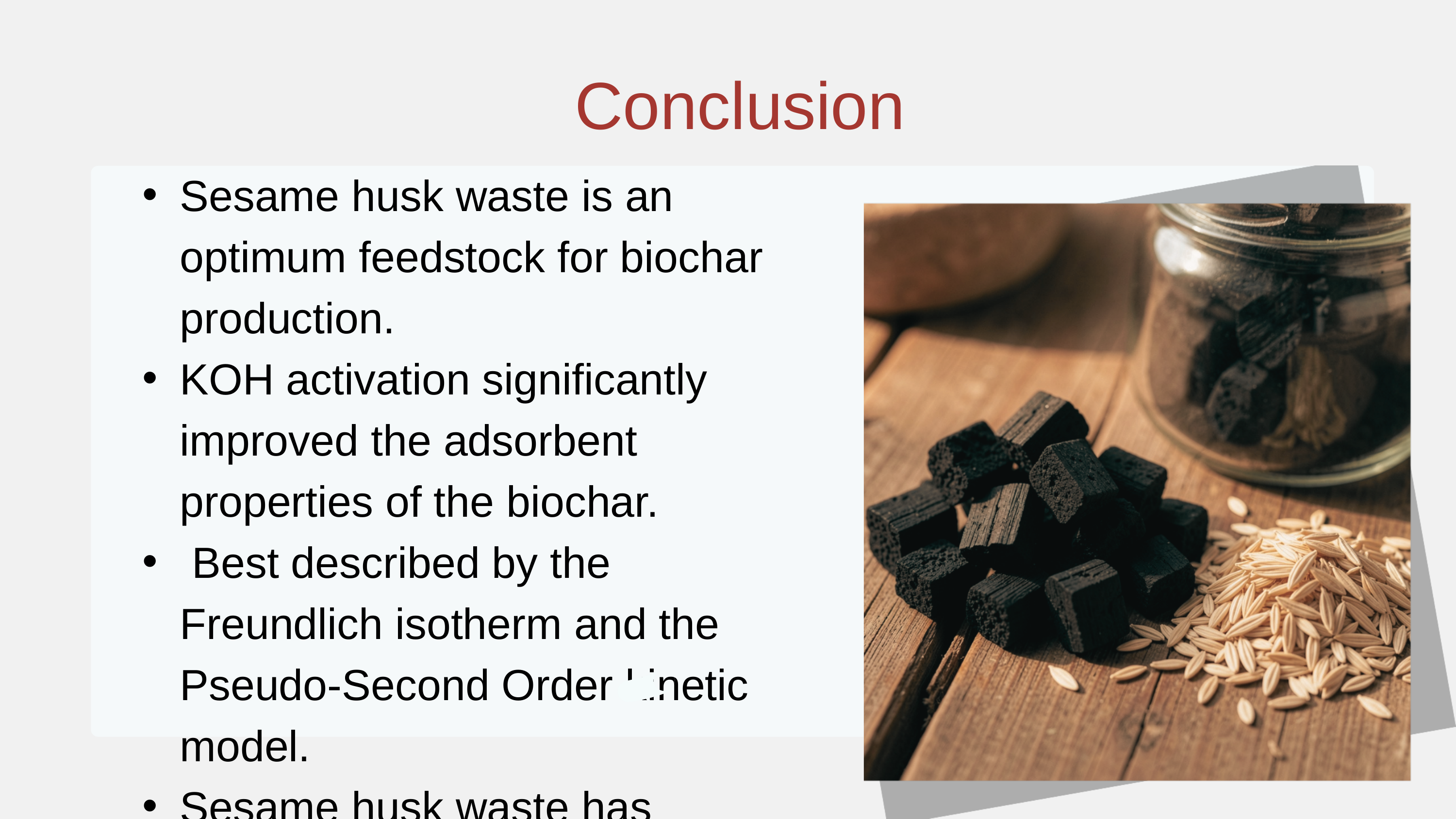

Conclusion
Sesame husk waste is an optimum feedstock for biochar production.
KOH activation significantly improved the adsorbent properties of the biochar.
 Best described by the Freundlich isotherm and the Pseudo-Second Order kinetic model.
Sesame husk waste has promising applications in wastewater treatment.